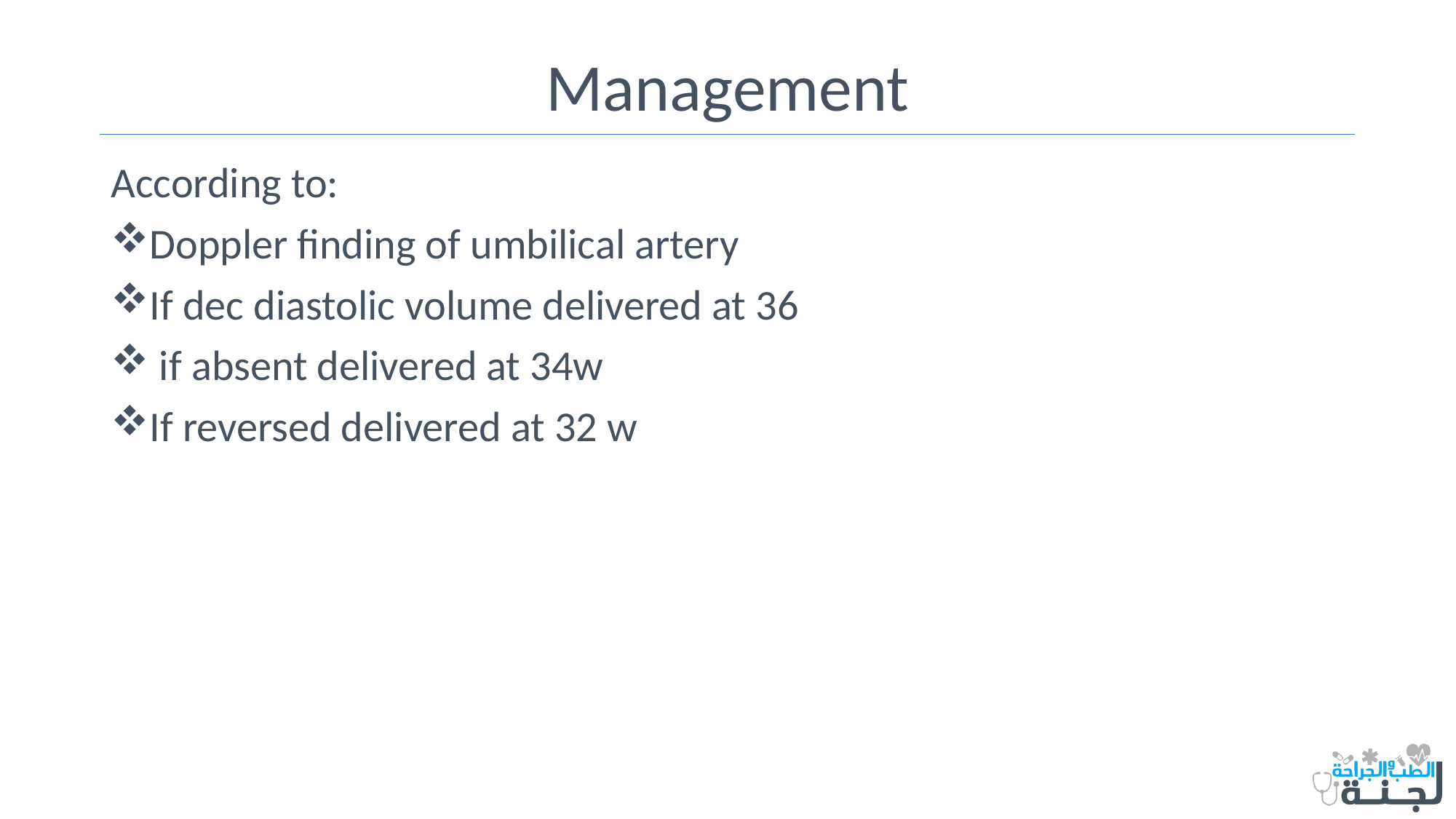

# Management
According to:
Doppler finding of umbilical artery
If dec diastolic volume delivered at 36
 if absent delivered at 34w
If reversed delivered at 32 w